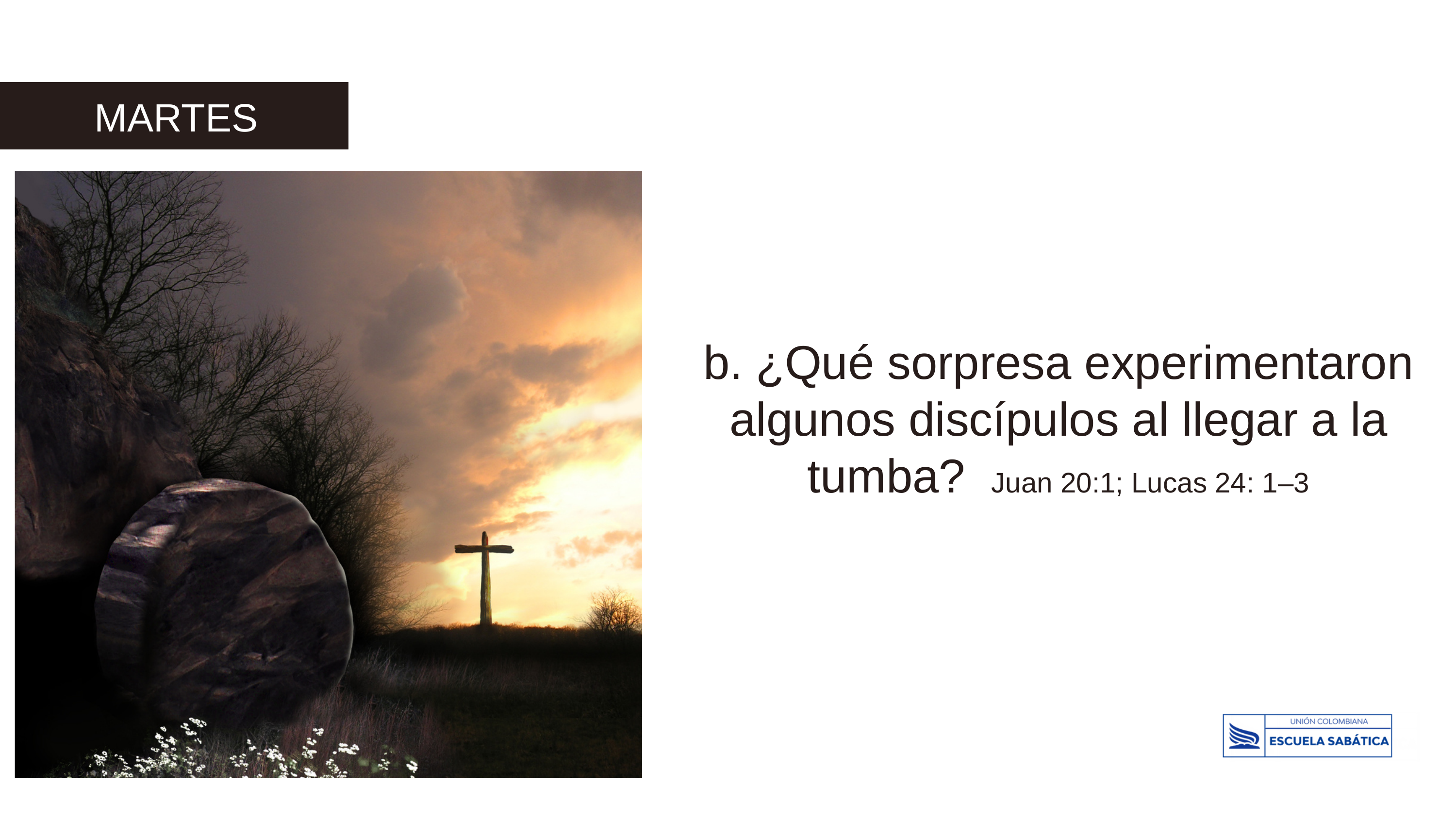

MARTES

b. ¿Qué sorpresa experimentaron algunos discípulos al llegar a la tumba?  Juan 20:1; Lucas 24: 1–3